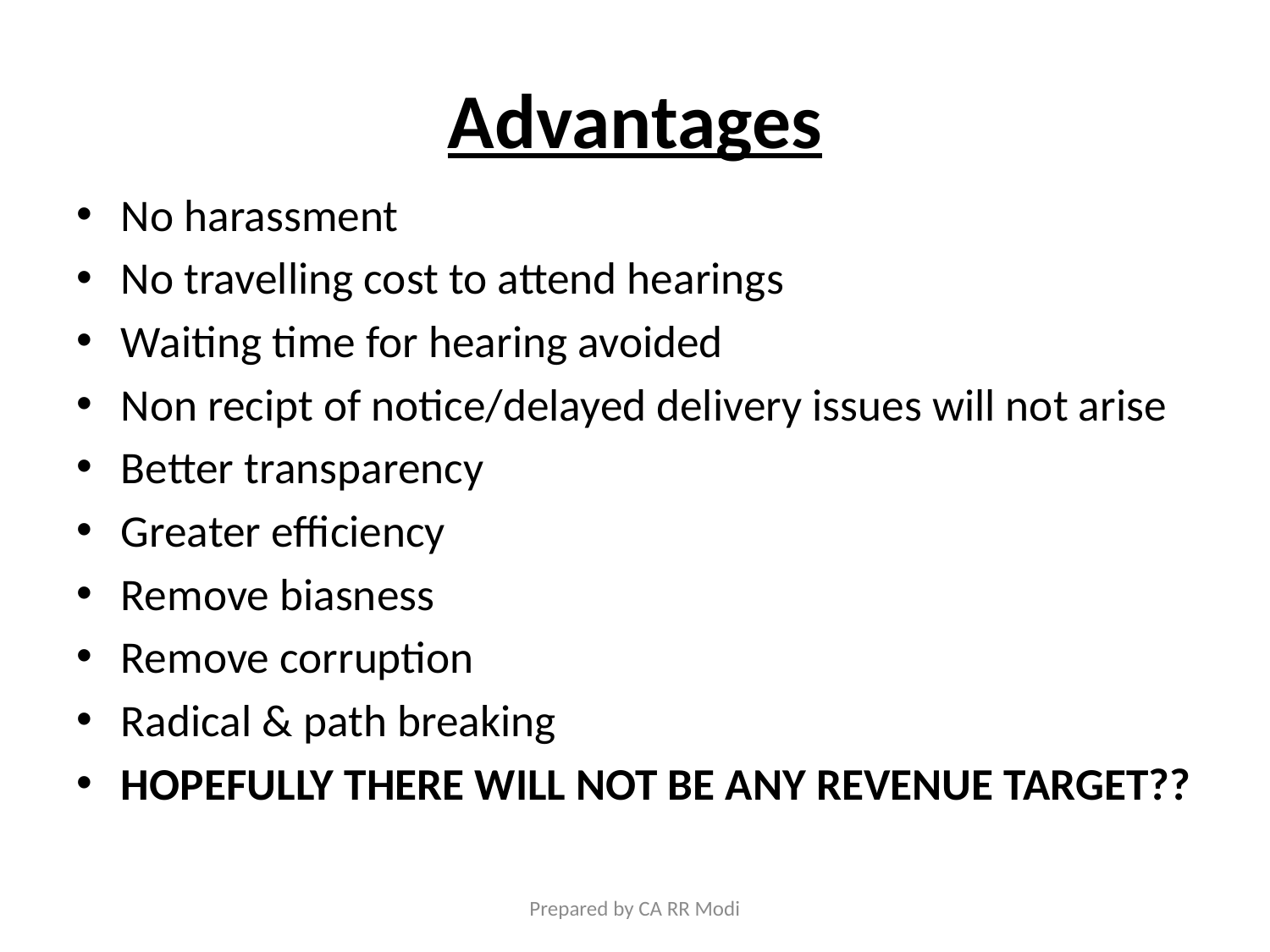

# Advantages
No harassment
No travelling cost to attend hearings
Waiting time for hearing avoided
Non recipt of notice/delayed delivery issues will not arise
Better transparency
Greater efficiency
Remove biasness
Remove corruption
Radical & path breaking
HOPEFULLY THERE WILL NOT BE ANY REVENUE TARGET??
Prepared by CA RR Modi